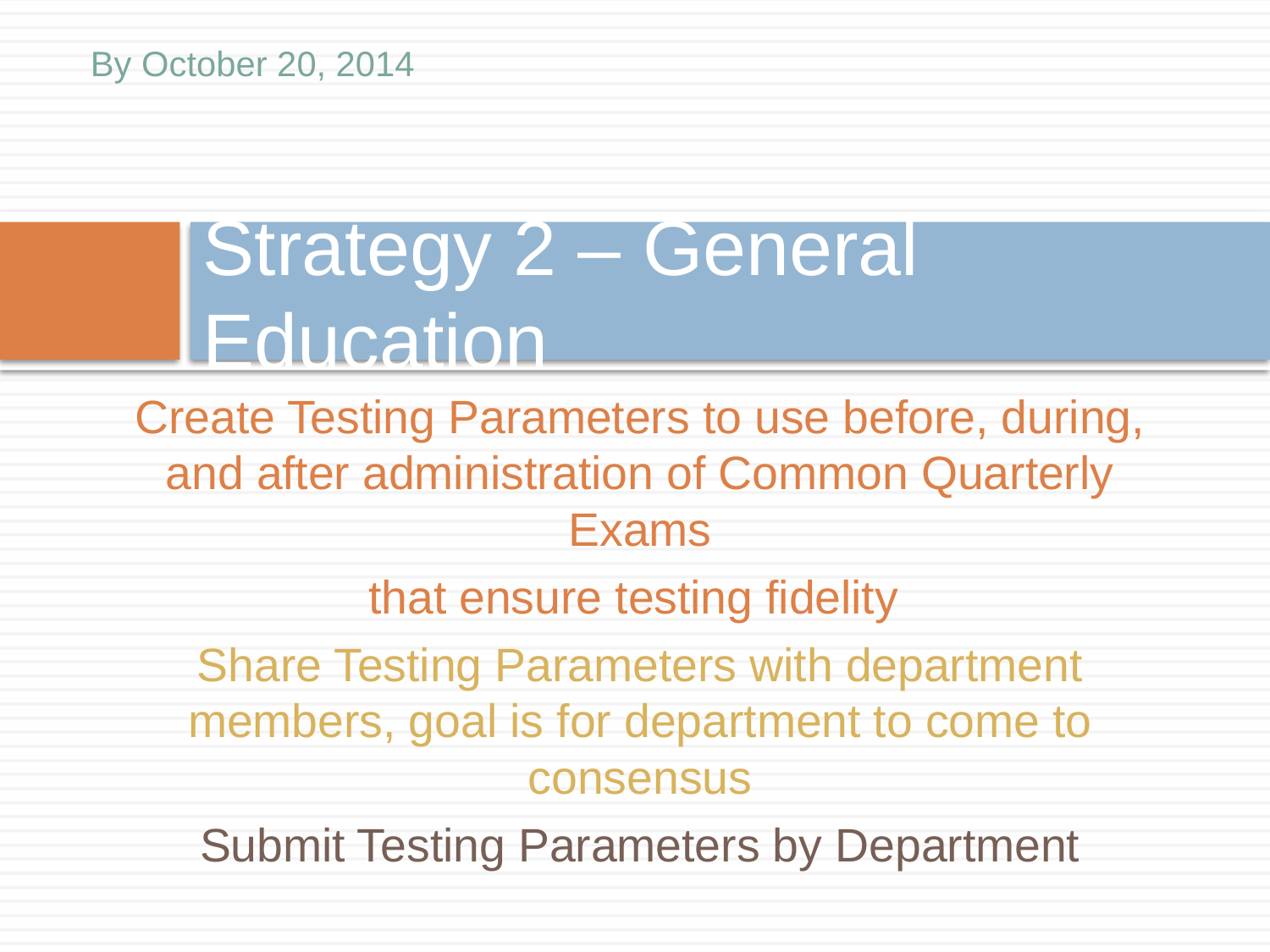

By October 20, 2014
# Strategy 2 – General Education
Create Testing Parameters to use before, during, and after administration of Common Quarterly Exams
that ensure testing fidelity
Share Testing Parameters with department members, goal is for department to come to consensus
Submit Testing Parameters by Department